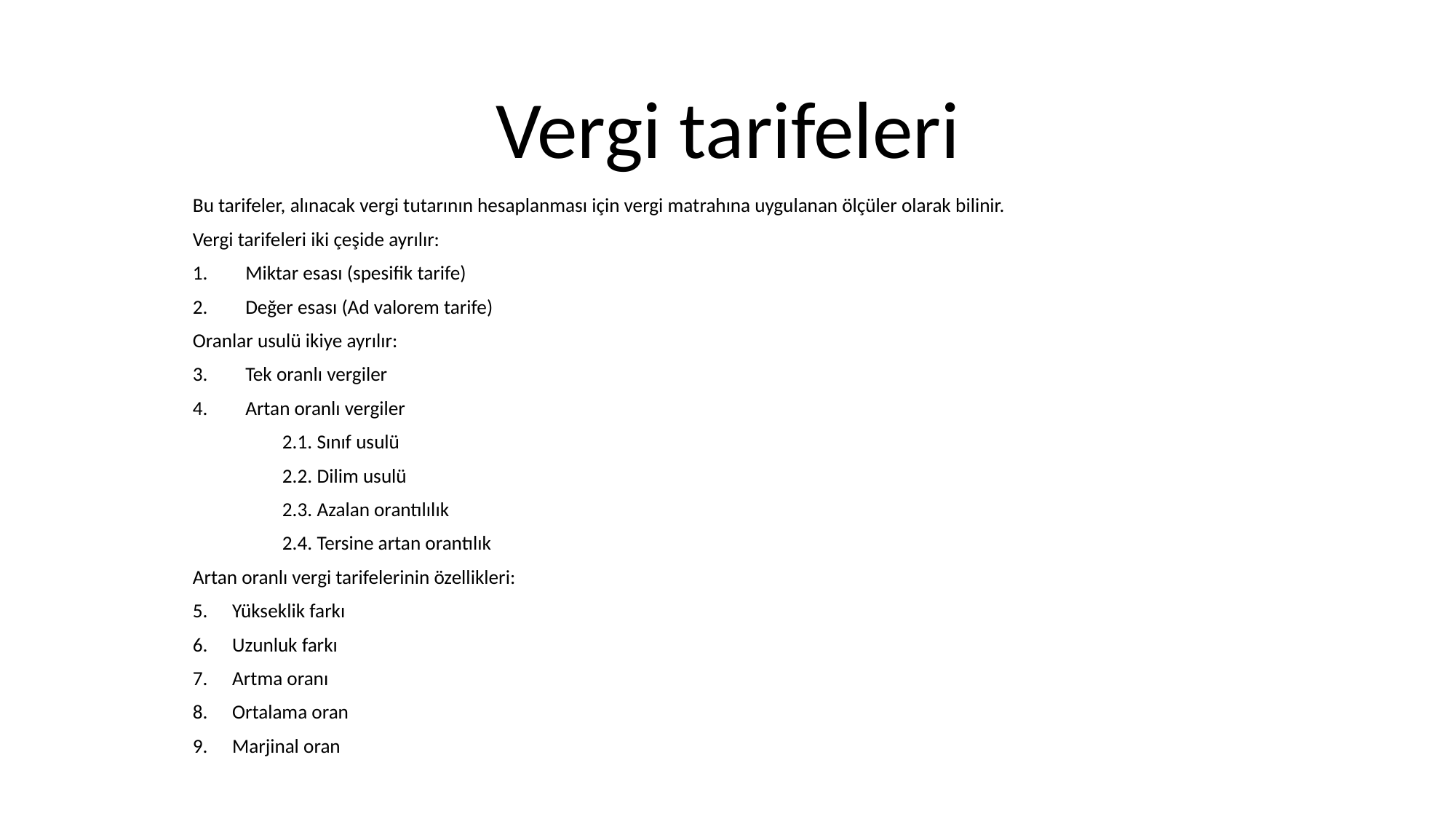

# Vergi tarifeleri
Bu tarifeler, alınacak vergi tutarının hesaplanması için vergi matrahına uygulanan ölçüler olarak bilinir.
Vergi tarifeleri iki çeşide ayrılır:
Miktar esası (spesifik tarife)
Değer esası (Ad valorem tarife)
Oranlar usulü ikiye ayrılır:
Tek oranlı vergiler
Artan oranlı vergiler
	2.1. Sınıf usulü
	2.2. Dilim usulü
	2.3. Azalan orantılılık
	2.4. Tersine artan orantılık
Artan oranlı vergi tarifelerinin özellikleri:
Yükseklik farkı
Uzunluk farkı
Artma oranı
Ortalama oran
Marjinal oran